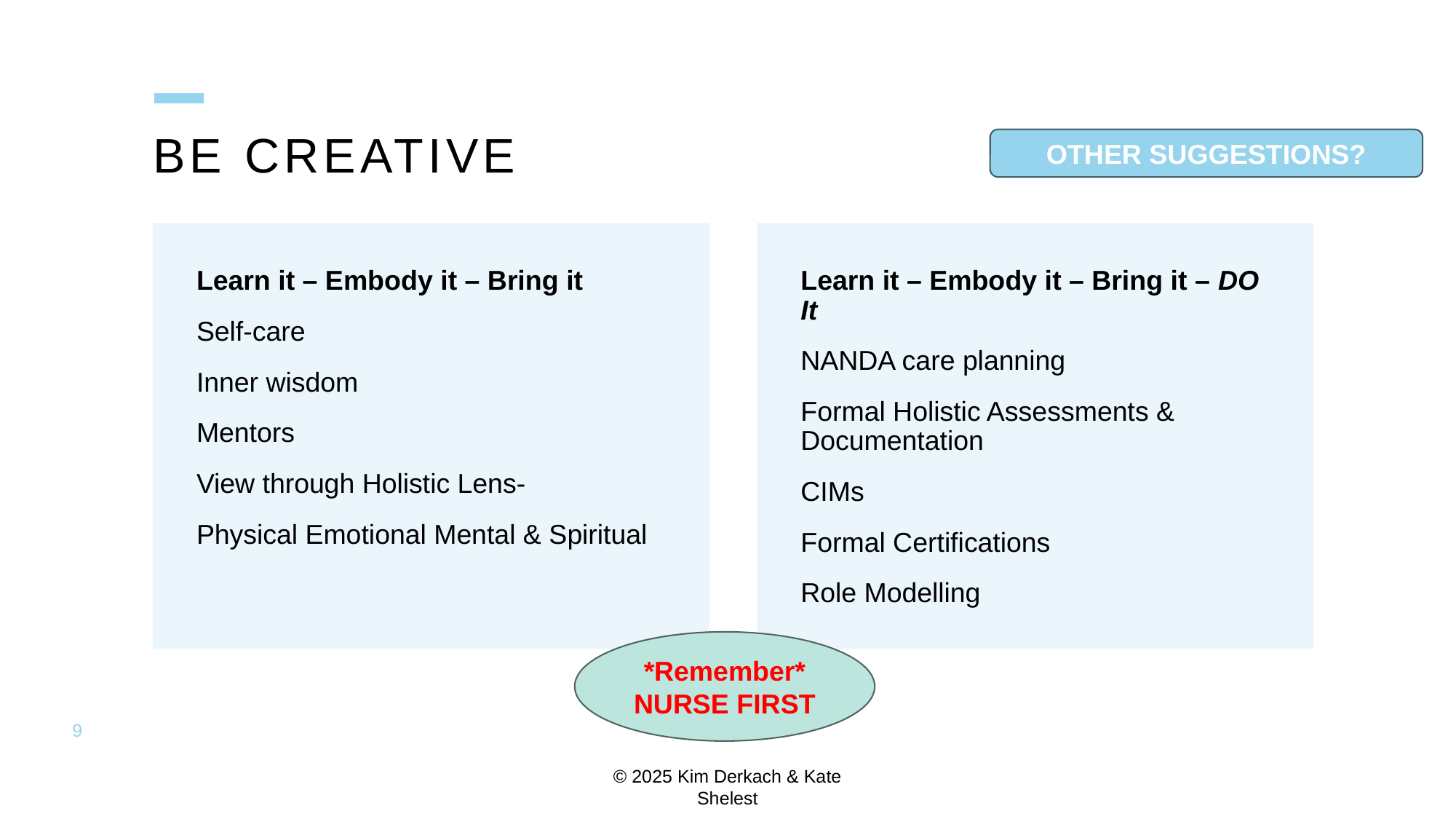

OTHER SUGGESTIONS?
# Be creative
Learn it – Embody it – Bring it
Self-care
Inner wisdom
Mentors
View through Holistic Lens-
Physical Emotional Mental & Spiritual
Learn it – Embody it – Bring it – DO It
NANDA care planning
Formal Holistic Assessments & Documentation
CIMs
Formal Certifications
Role Modelling

*Remember*
NURSE FIRST
9
© 2025 Kim Derkach & Kate Shelest